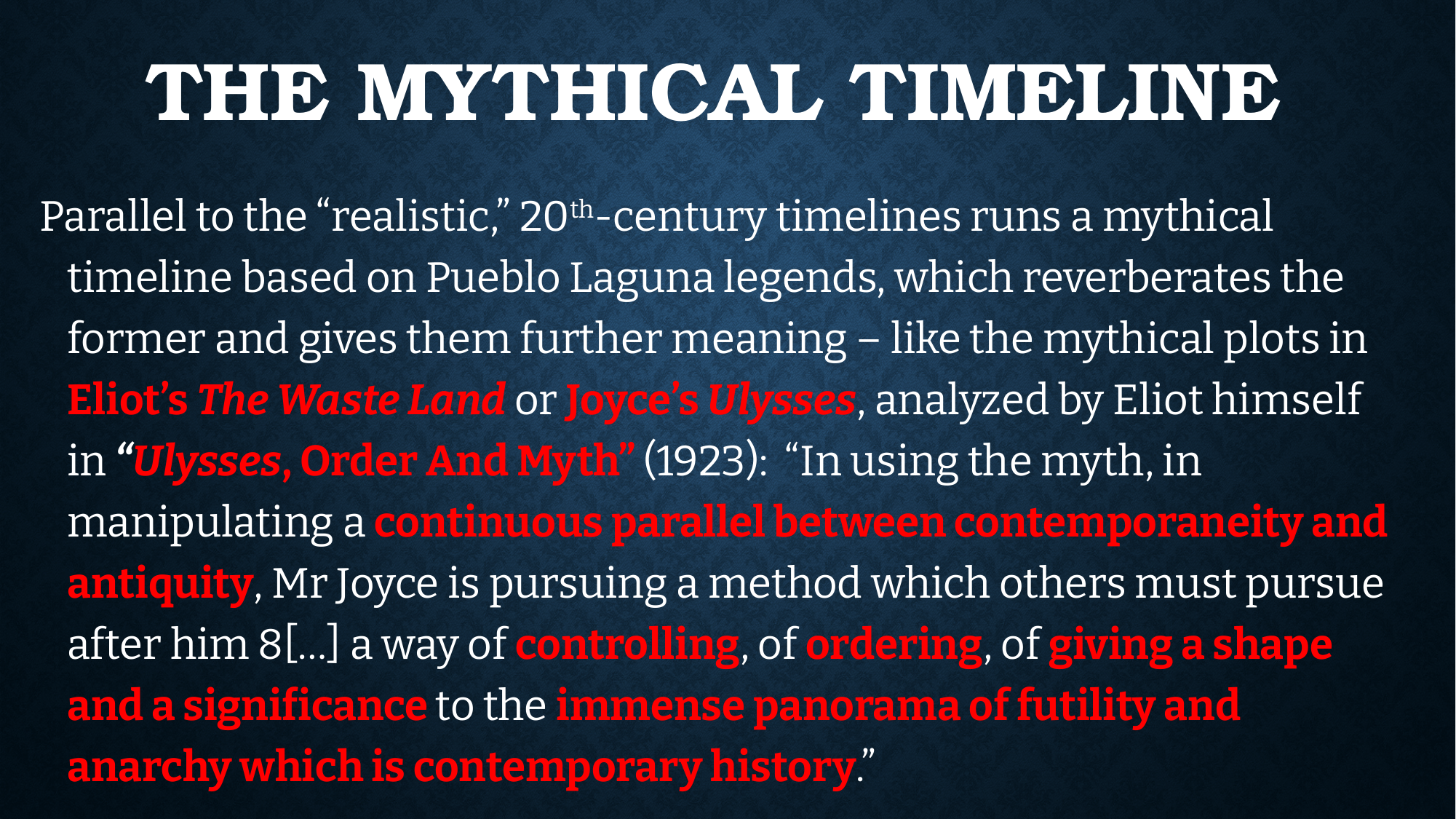

# THE MYTHICAL TIMELINE
Parallel to the “realistic,” 20th-century timelines runs a mythical timeline based on Pueblo Laguna legends, which reverberates the former and gives them further meaning – like the mythical plots in Eliot’s The Waste Land or Joyce’s Ulysses, analyzed by Eliot himself in “Ulysses, Order And Myth” (1923):  “In using the myth, in manipulating a continuous parallel between contemporaneity and antiquity, Mr Joyce is pursuing a method which others must pursue after him 8[…] a way of controlling, of ordering, of giving a shape and a significance to the immense panorama of futility and anarchy which is contemporary history.”